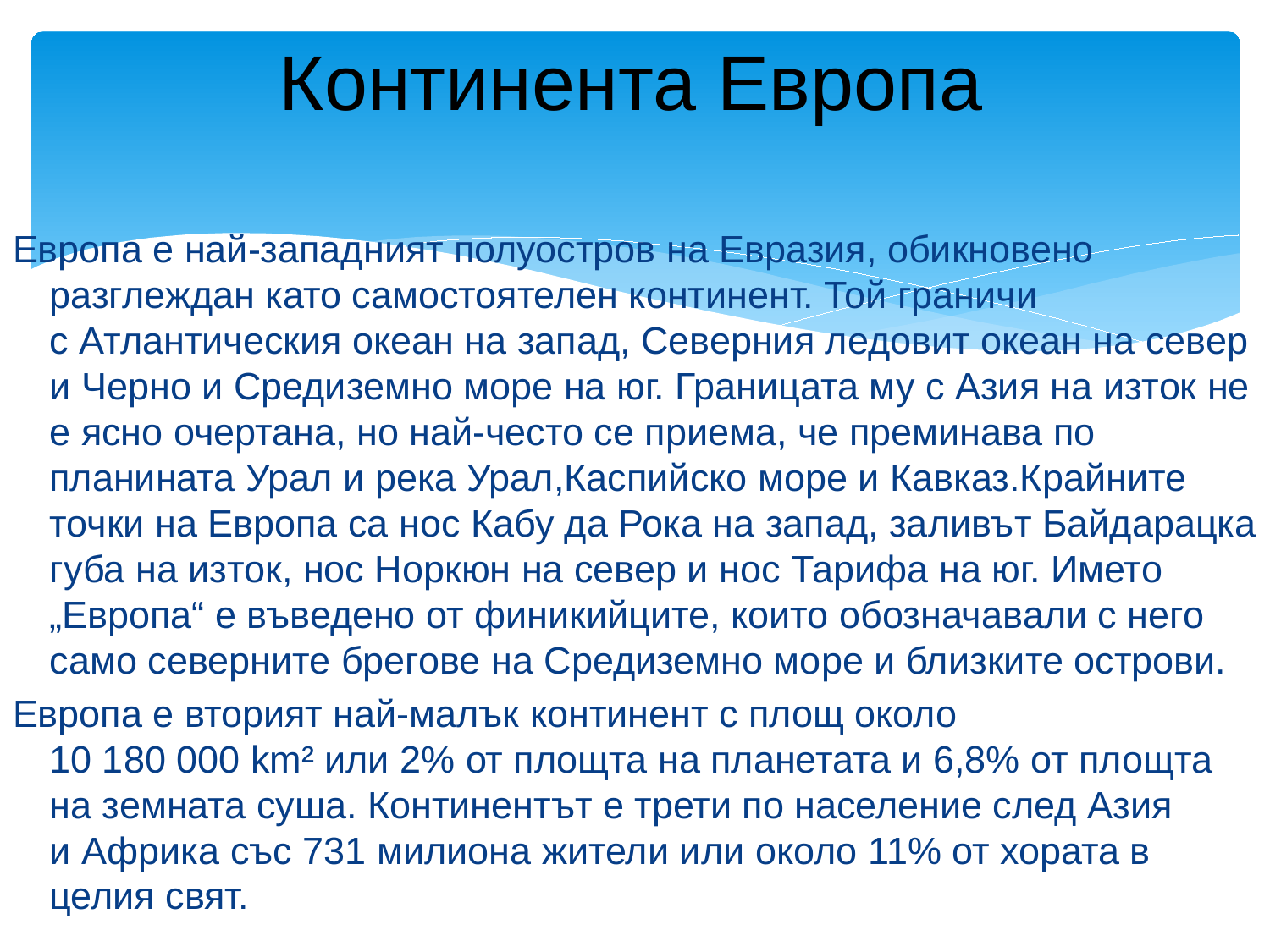

# Континента Европа
Европа е най-западният полуостров на Евразия, обикновено разглеждан като самостоятелен континент. Той граничи с Атлантическия океан на запад, Северния ледовит океан на север и Черно и Средиземно море на юг. Границата му с Азия на изток не е ясно очертана, но най-често се приема, че преминава по планината Урал и река Урал,Каспийско море и Кавказ.Крайните точки на Европа са нос Кабу да Рока на запад, заливът Байдарацка губа на изток, нос Норкюн на север и нос Тарифа на юг. Името „Европа“ е въведено от финикийците, които обозначавали с него само северните брегове на Средиземно море и близките острови.
Европа е вторият най-малък континент с площ около 10 180 000 km² или 2% от площта на планетата и 6,8% от площта на земната суша. Континентът е трети по население след Азия и Африка със 731 милиона жители или около 11% от хората в целия свят.